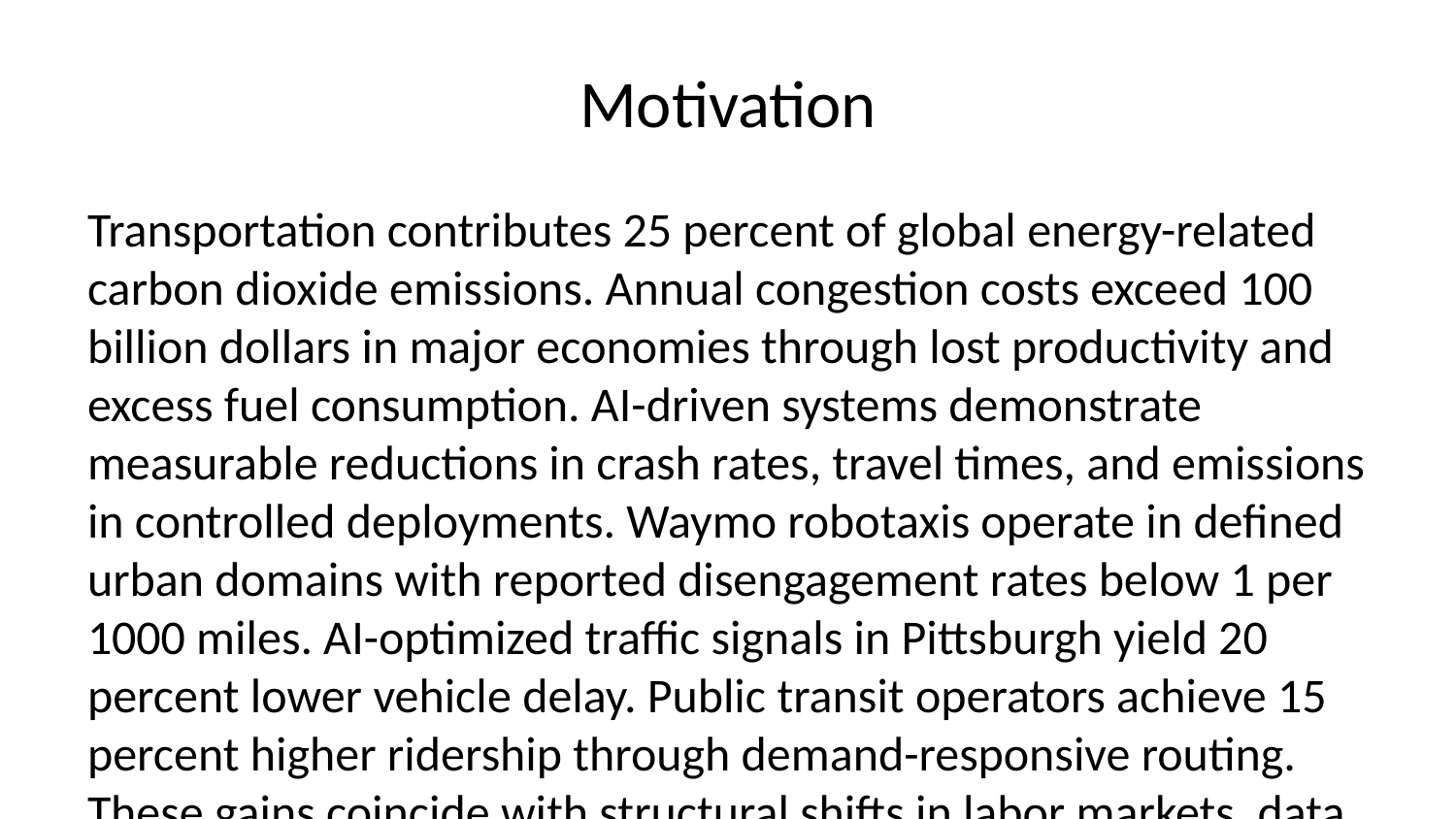

# Motivation
Transportation contributes 25 percent of global energy-related carbon dioxide emissions. Annual congestion costs exceed 100 billion dollars in major economies through lost productivity and excess fuel consumption. AI-driven systems demonstrate measurable reductions in crash rates, travel times, and emissions in controlled deployments. Waymo robotaxis operate in defined urban domains with reported disengagement rates below 1 per 1000 miles. AI-optimized traffic signals in Pittsburgh yield 20 percent lower vehicle delay. Public transit operators achieve 15 percent higher ridership through demand-responsive routing. These gains coincide with structural shifts in labor markets, data governance, and land-use patterns that require systematic analysis.